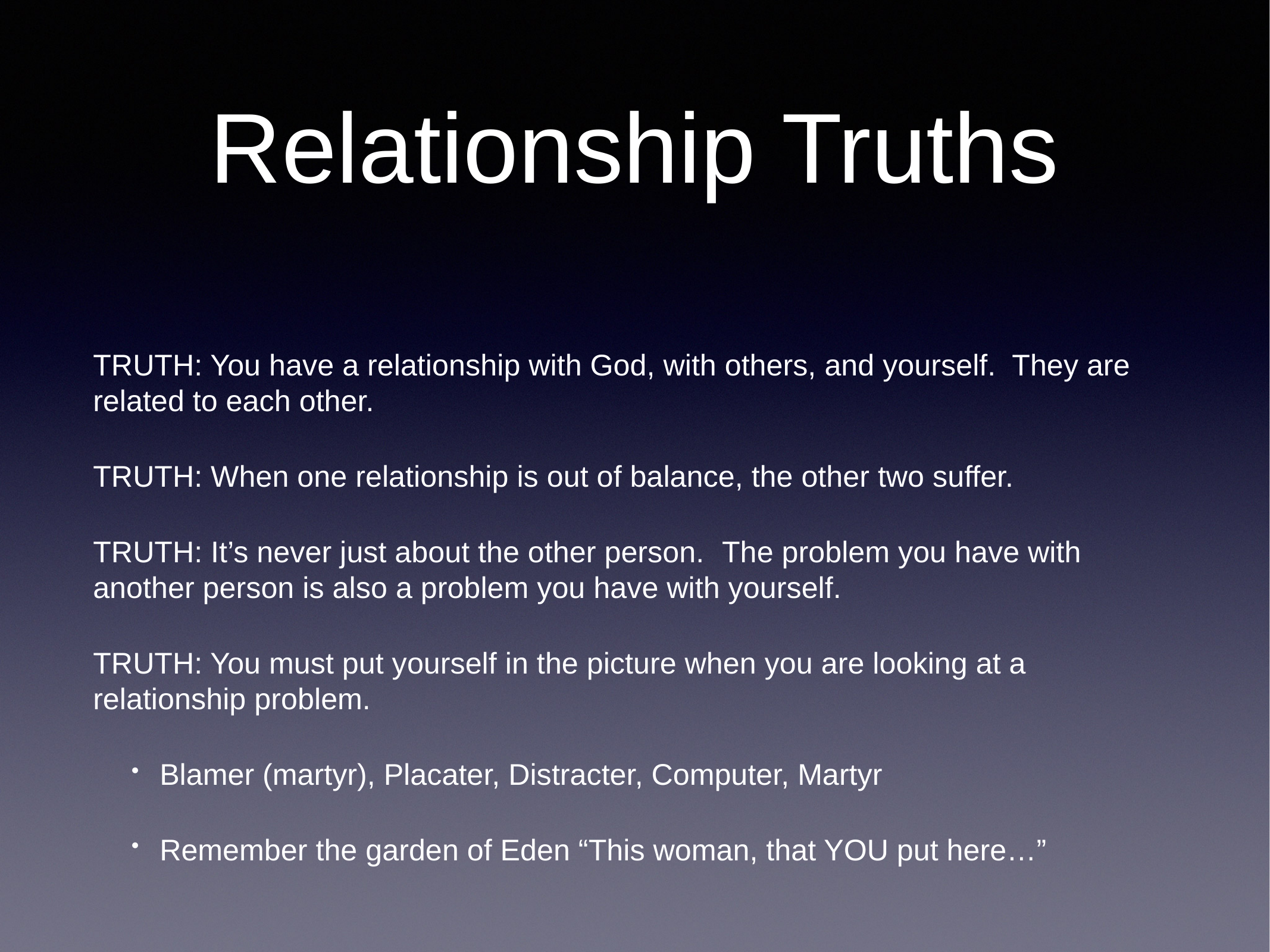

# Relationship Truths
TRUTH: You have a relationship with God, with others, and yourself.  They are related to each other.
TRUTH: When one relationship is out of balance, the other two suffer.
TRUTH: It’s never just about the other person.  The problem you have with another person is also a problem you have with yourself.
TRUTH: You must put yourself in the picture when you are looking at a relationship problem.
Blamer (martyr), Placater, Distracter, Computer, Martyr
Remember the garden of Eden “This woman, that YOU put here…”